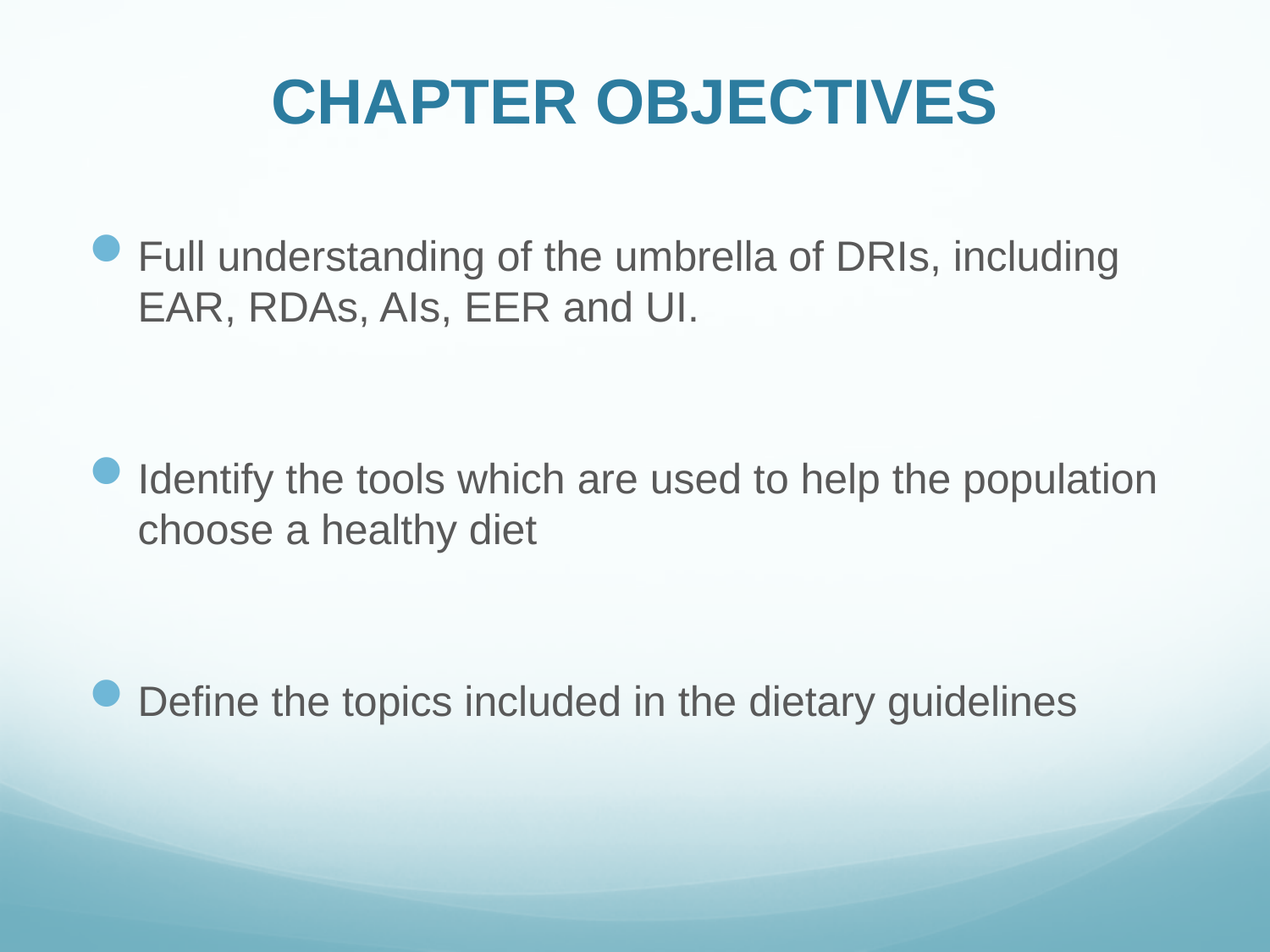

# CHAPTER OBJECTIVES
Full understanding of the umbrella of DRIs, including EAR, RDAs, AIs, EER and UI.

Identify the tools which are used to help the population choose a healthy diet

Define the topics included in the dietary guidelines